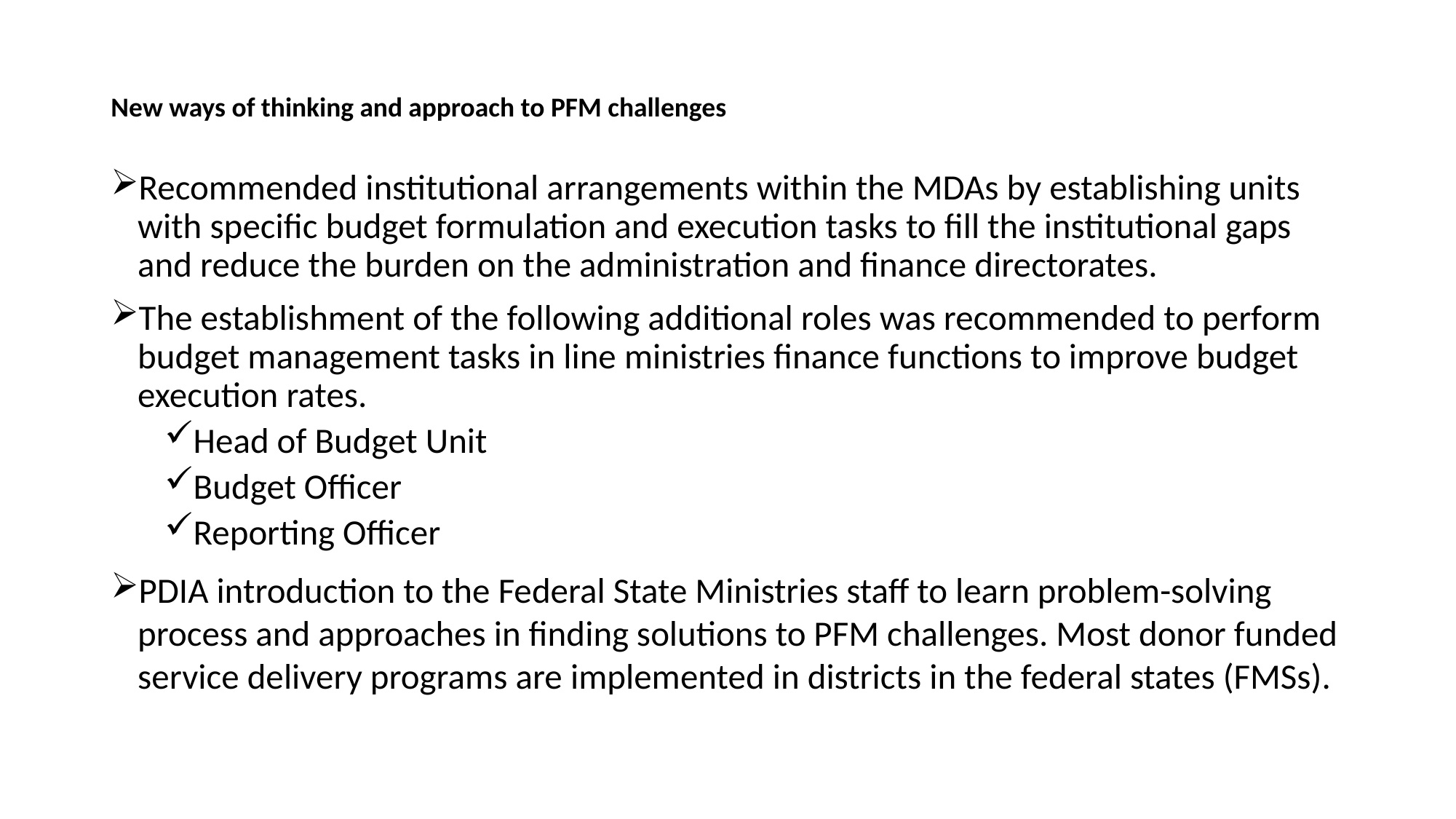

# New ways of thinking and approach to PFM challenges
Recommended institutional arrangements within the MDAs by establishing units with specific budget formulation and execution tasks to fill the institutional gaps and reduce the burden on the administration and finance directorates.
The establishment of the following additional roles was recommended to perform budget management tasks in line ministries finance functions to improve budget execution rates.
Head of Budget Unit
Budget Officer
Reporting Officer
PDIA introduction to the Federal State Ministries staff to learn problem-solving process and approaches in finding solutions to PFM challenges. Most donor funded service delivery programs are implemented in districts in the federal states (FMSs).